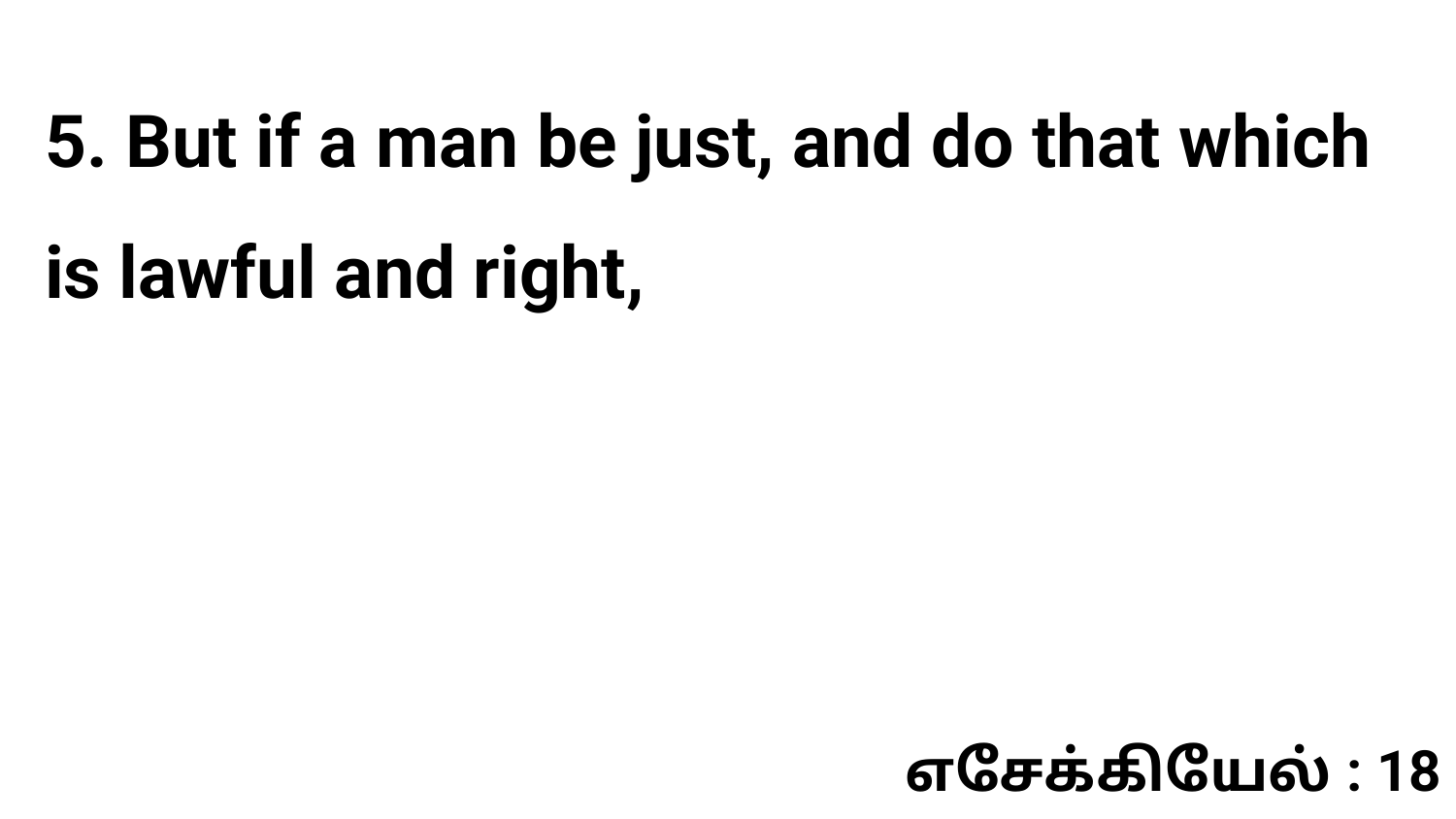

5. But if a man be just, and do that which is lawful and right,
எசேக்கியேல் : 18